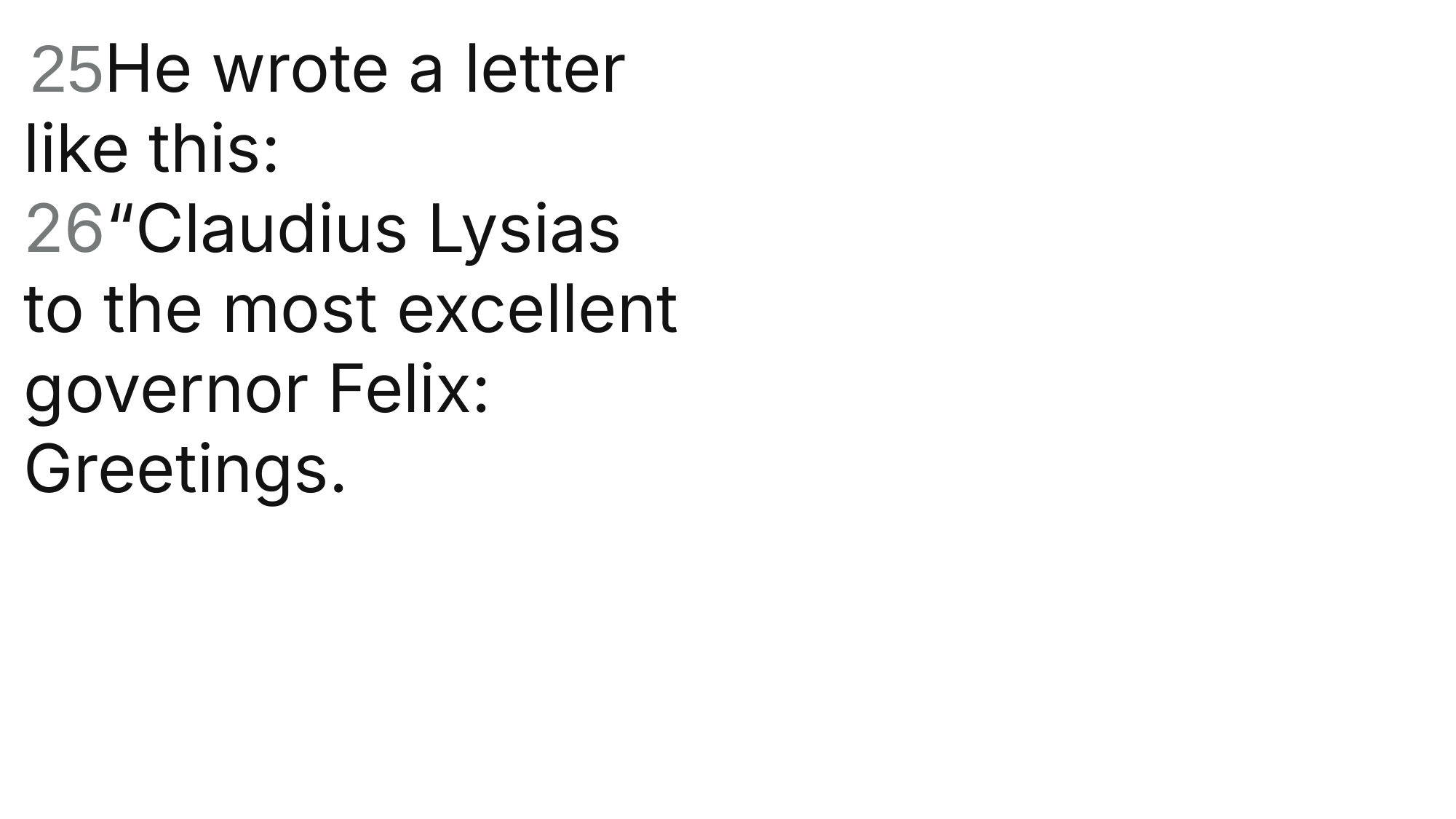

25He wrote a letter like this:
26“Claudius Lysias to the most excellent governor Felix: Greetings.